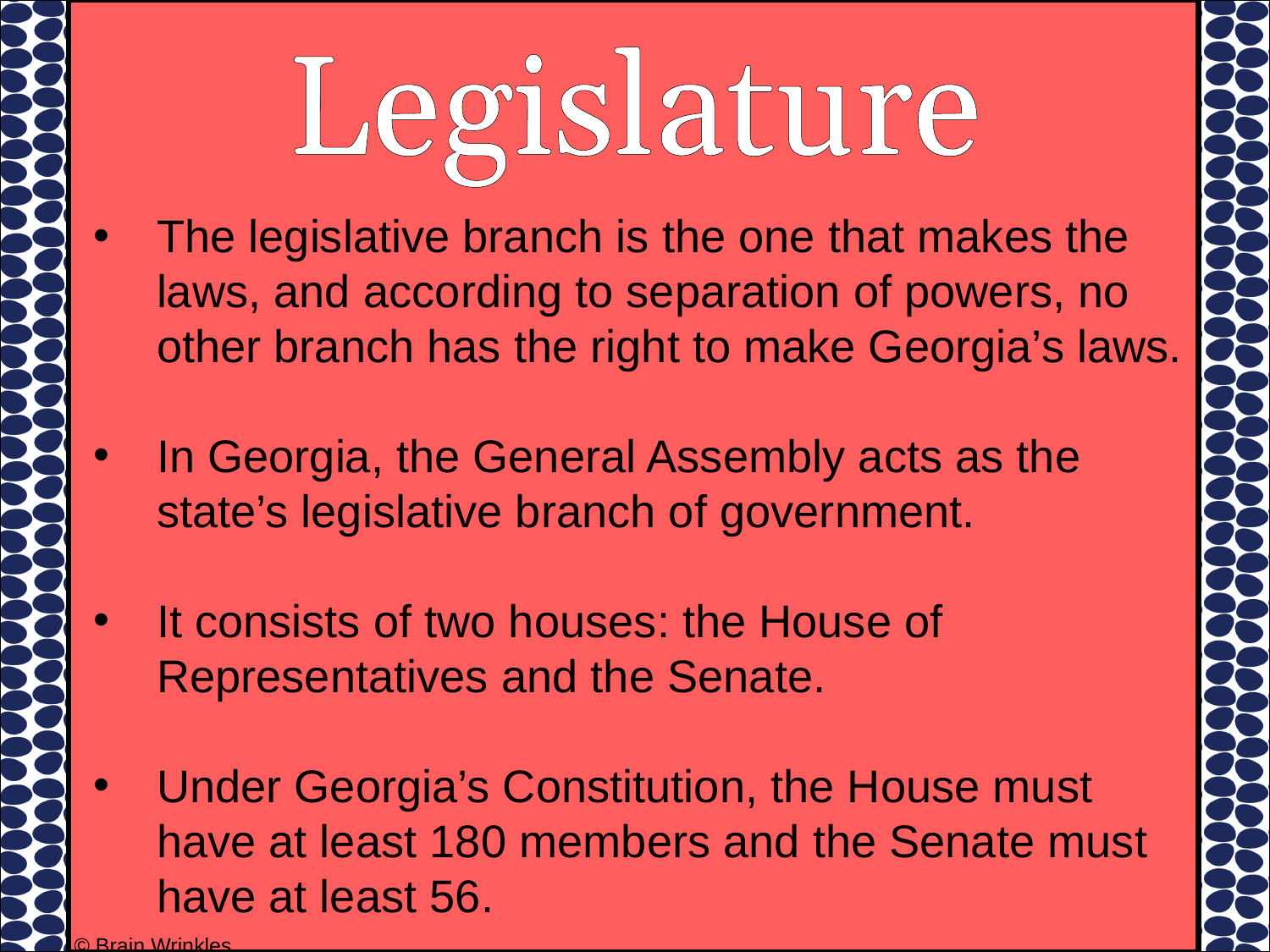

Legislature
The legislative branch is the one that makes the laws, and according to separation of powers, no other branch has the right to make Georgia’s laws.

In Georgia, the General Assembly acts as the state’s legislative branch of government.

It consists of two houses: the House of Representatives and the Senate.

Under Georgia’s Constitution, the House must have at least 180 members and the Senate must have at least 56.

© Brain Wrinkles